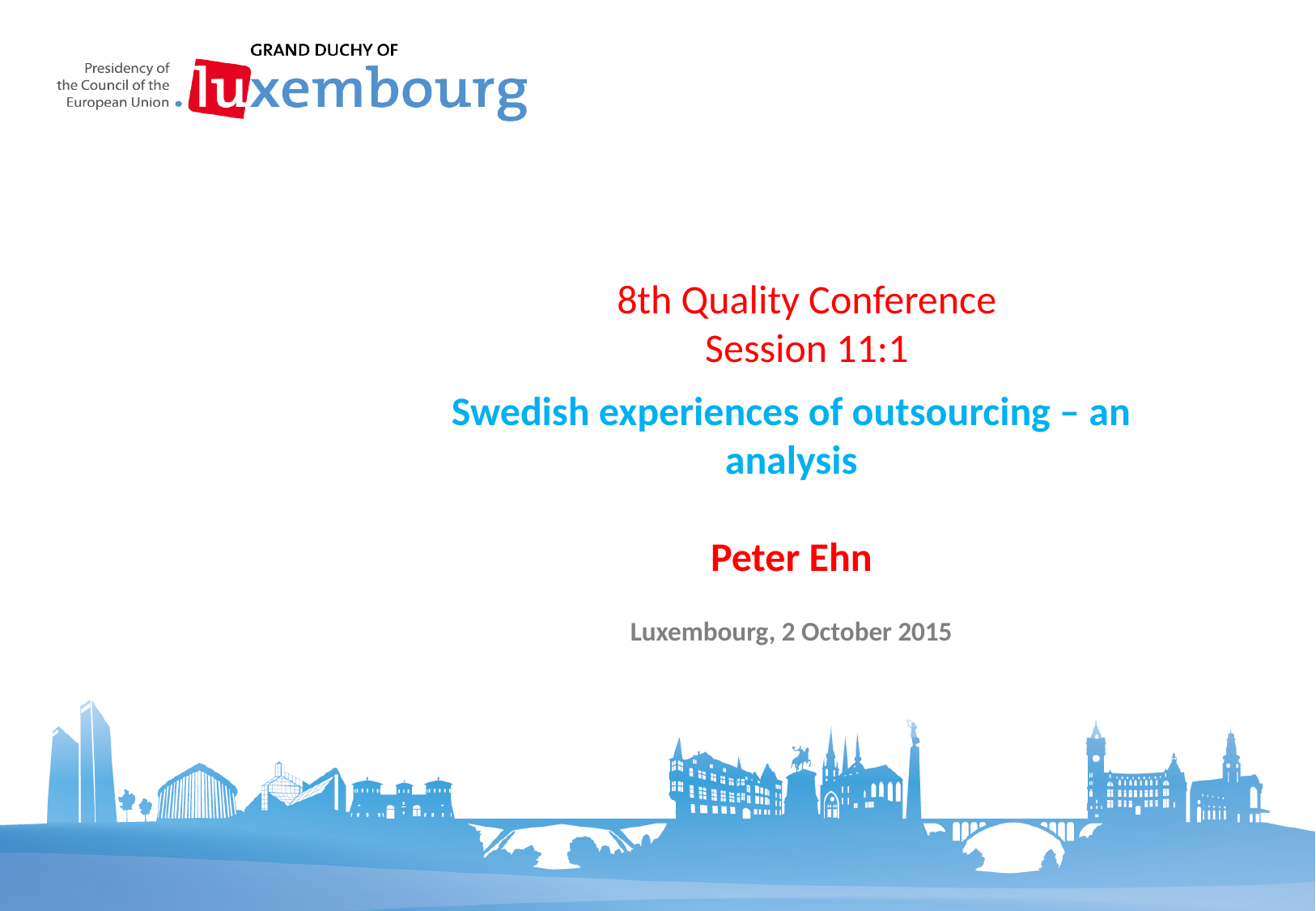

# 8th Quality Conference Session 11:1
Swedish experiences of outsourcing – an analysis
Peter Ehn

Luxembourg, 2 October 2015